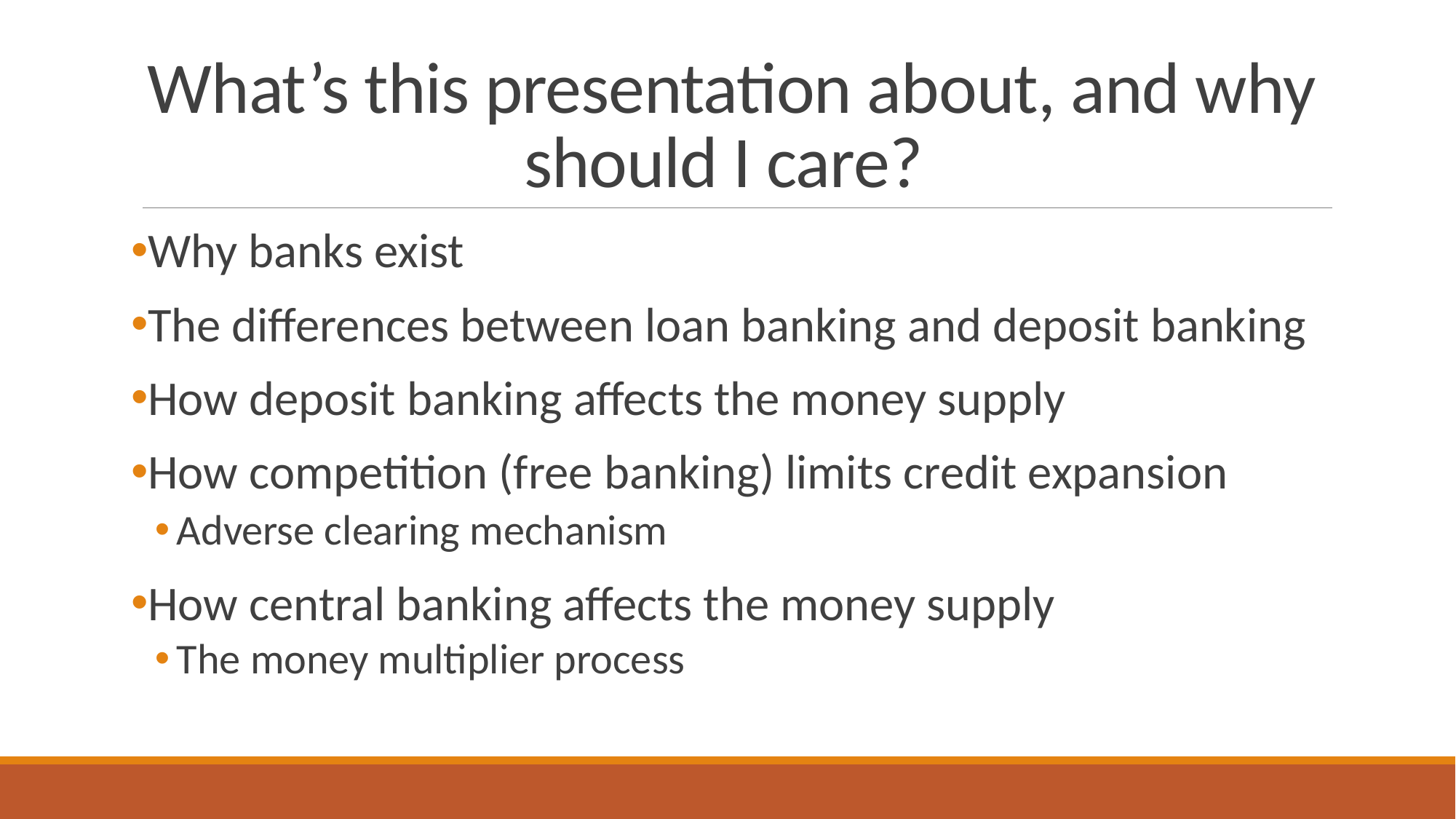

# What’s this presentation about, and why should I care?
Why banks exist
The differences between loan banking and deposit banking
How deposit banking affects the money supply
How competition (free banking) limits credit expansion
Adverse clearing mechanism
How central banking affects the money supply
The money multiplier process